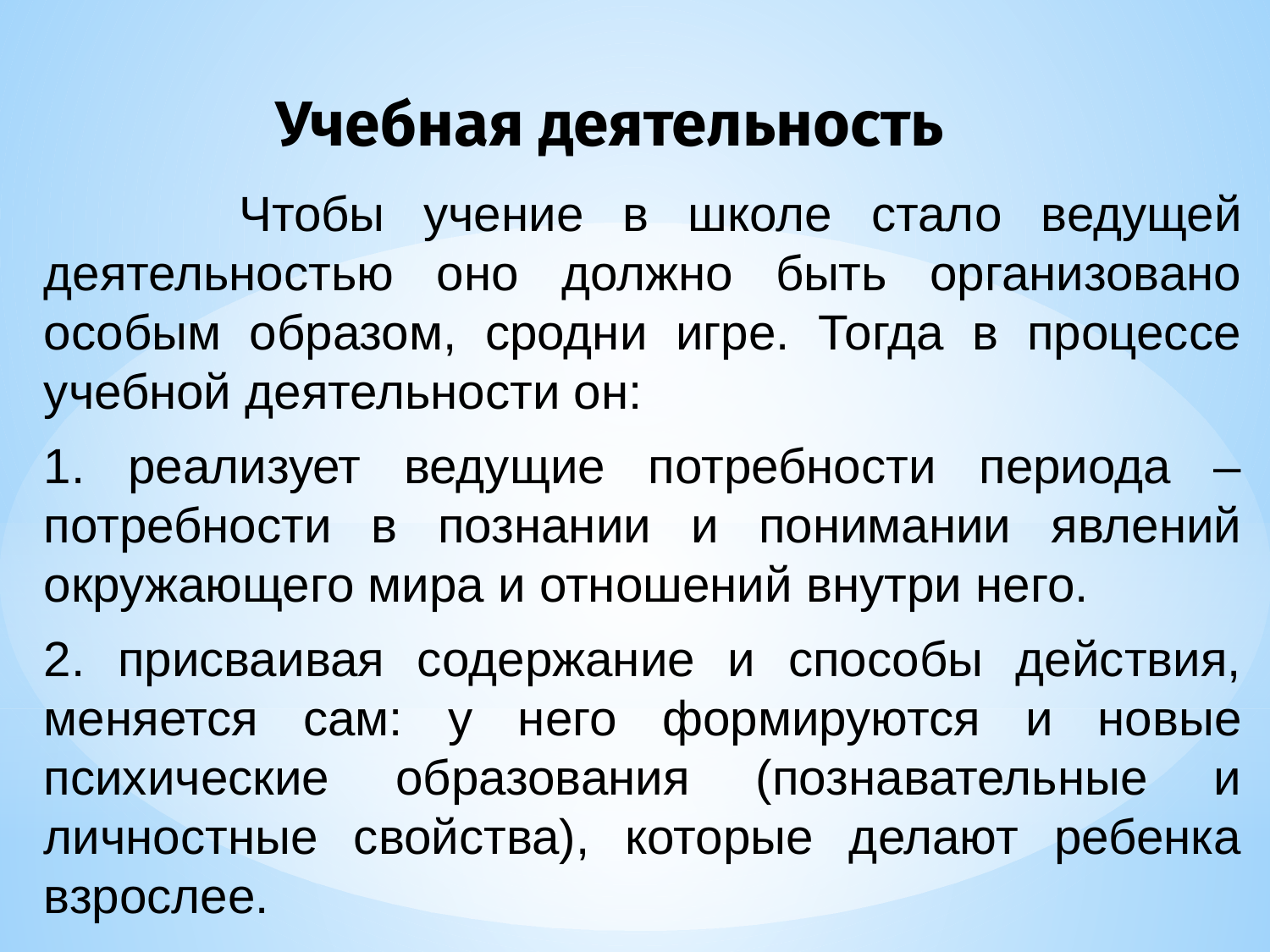

# Учебная деятельность
     Чтобы учение в школе стало ведущей деятельностью оно должно быть организовано особым образом, сродни игре. Тогда в процессе учебной деятельности он:
1. реализует ведущие потребности периода – потребности в познании и понимании явлений окружающего мира и отношений внутри него.
2. присваивая содержание и способы действия, меняется сам: у него формируются и новые психические образования (познавательные и личностные свойства), которые делают ребенка взрослее.